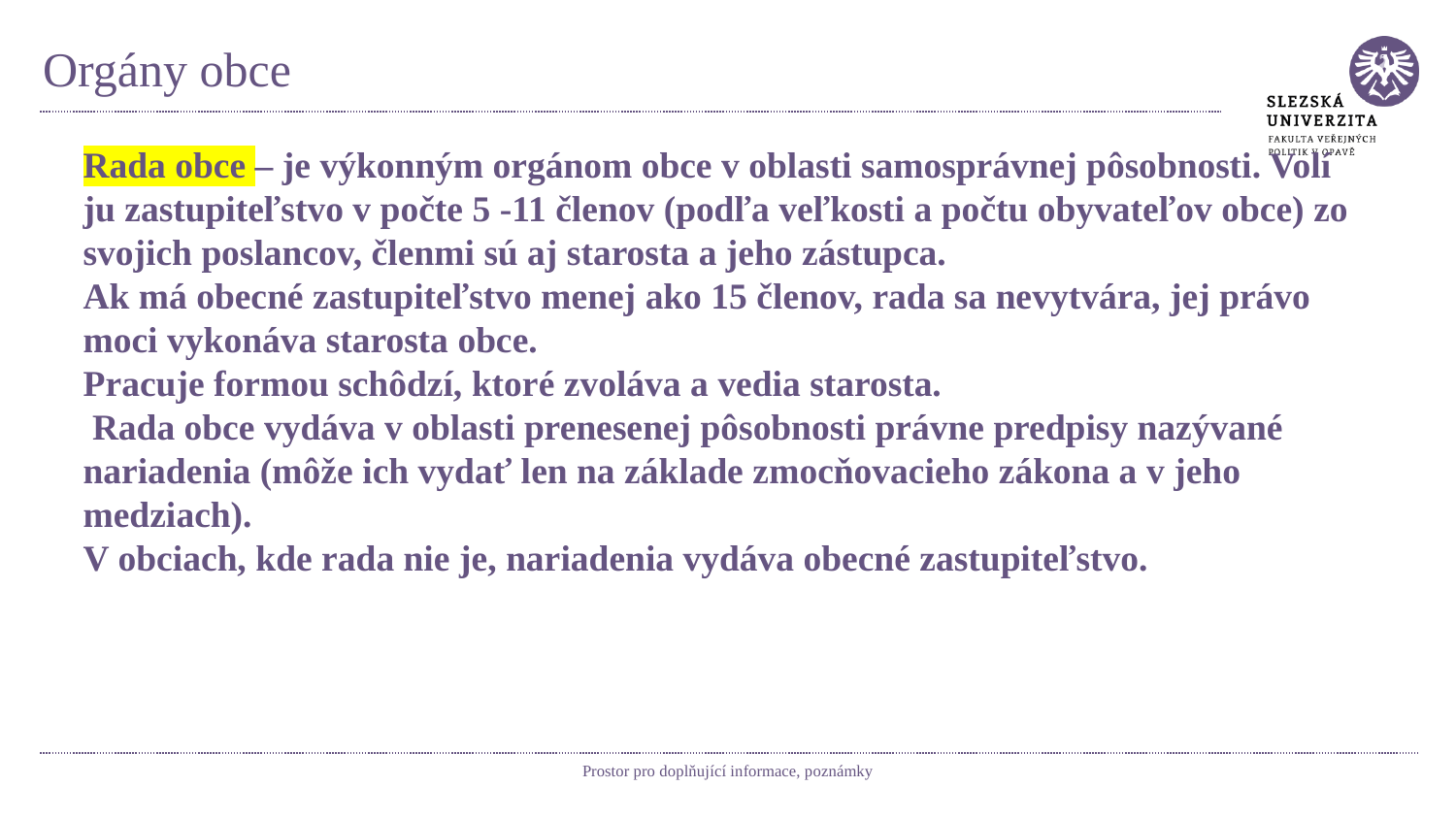

# Orgány obce
Rada obce – je výkonným orgánom obce v oblasti samosprávnej pôsobnosti. Volí ju zastupiteľstvo v počte 5 -11 členov (podľa veľkosti a počtu obyvateľov obce) zo svojich poslancov, členmi sú aj starosta a jeho zástupca.
Ak má obecné zastupiteľstvo menej ako 15 členov, rada sa nevytvára, jej právo moci vykonáva starosta obce.
Pracuje formou schôdzí, ktoré zvoláva a vedia starosta.
 Rada obce vydáva v oblasti prenesenej pôsobnosti právne predpisy nazývané nariadenia (môže ich vydať len na základe zmocňovacieho zákona a v jeho medziach).
V obciach, kde rada nie je, nariadenia vydáva obecné zastupiteľstvo.
Prostor pro doplňující informace, poznámky